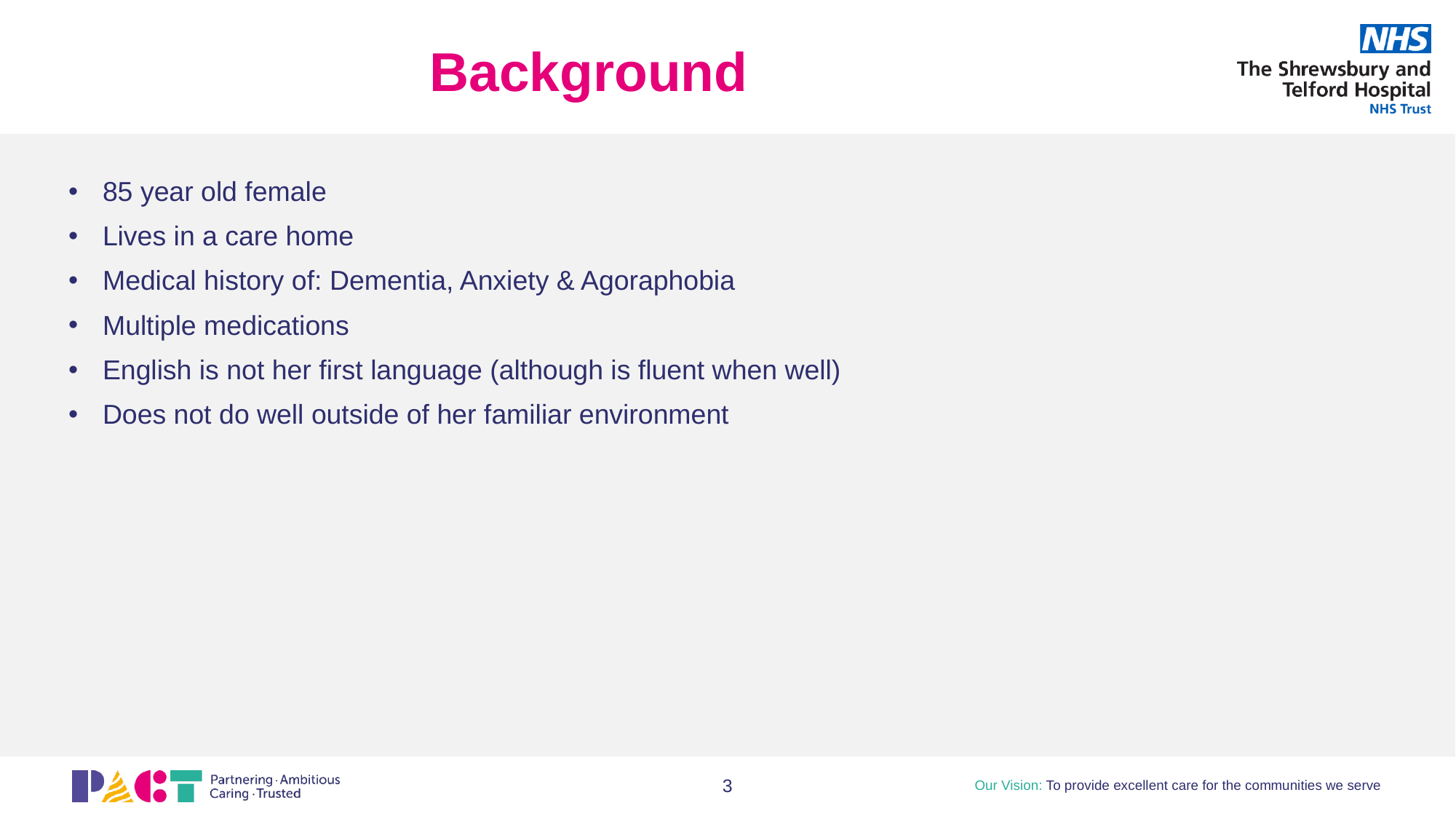

Background

85 year old female
Lives in a care home
Medical history of: Dementia, Anxiety & Agoraphobia
Multiple medications
English is not her first language (although is fluent when well)
Does not do well outside of her familiar environment